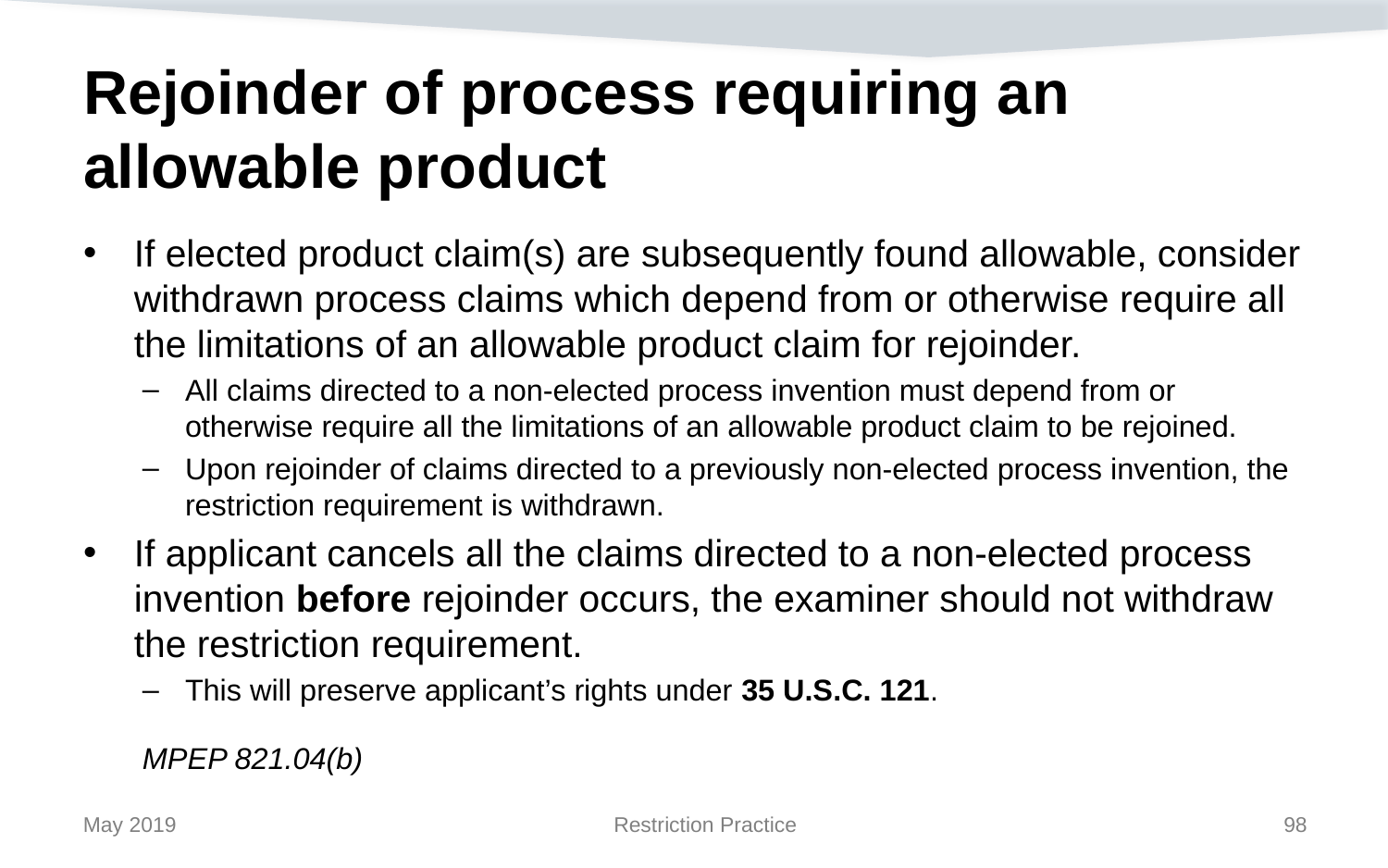

# Rejoinder of process requiring an allowable product
If elected product claim(s) are subsequently found allowable, consider withdrawn process claims which depend from or otherwise require all the limitations of an allowable product claim for rejoinder.
All claims directed to a non-elected process invention must depend from or otherwise require all the limitations of an allowable product claim to be rejoined.
Upon rejoinder of claims directed to a previously non-elected process invention, the restriction requirement is withdrawn.
If applicant cancels all the claims directed to a non-elected process invention before rejoinder occurs, the examiner should not withdraw the restriction requirement.
This will preserve applicant’s rights under 35 U.S.C. 121.

MPEP 821.04(b)
May 2019
Restriction Practice
98